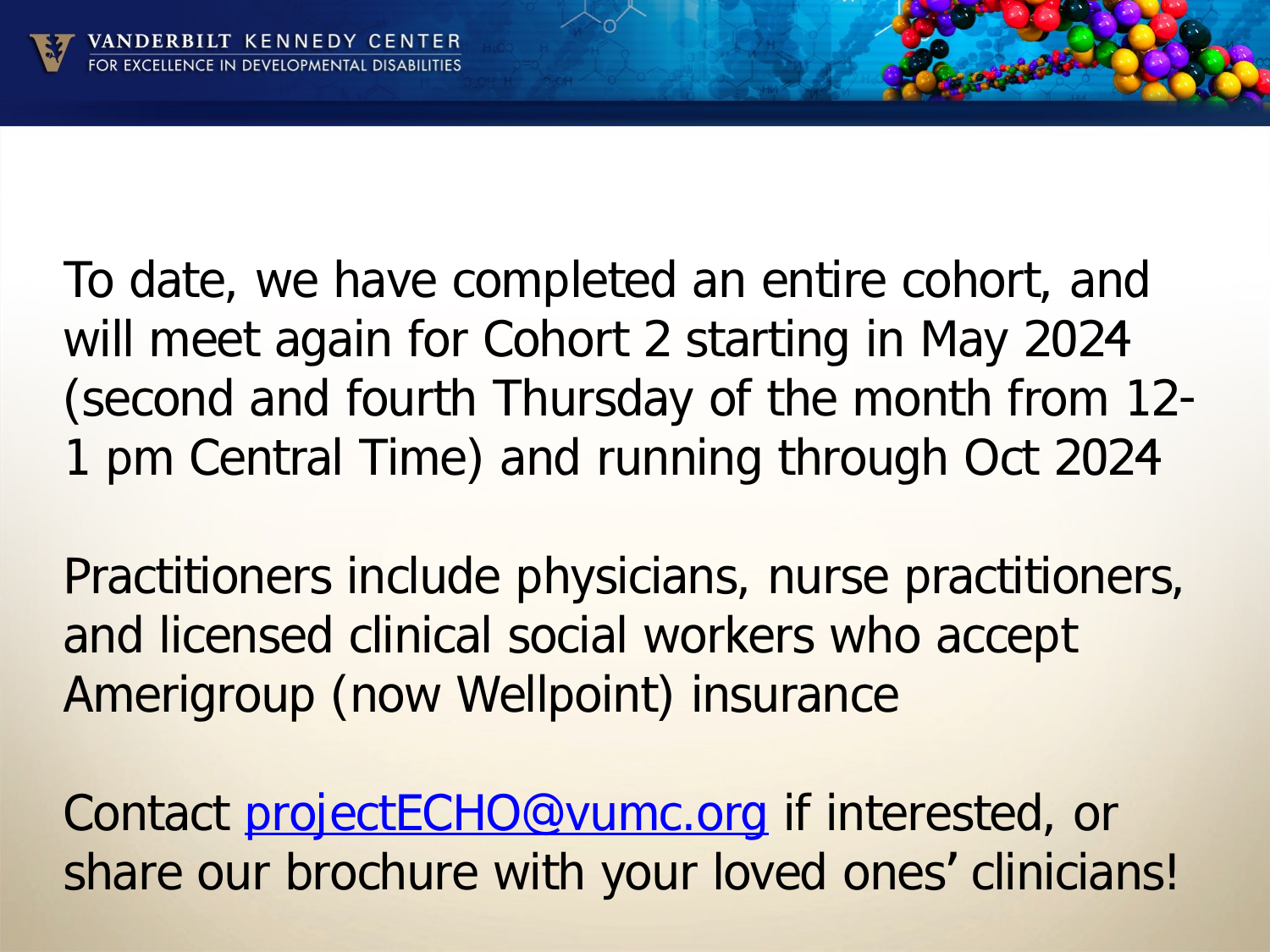

To date, we have completed an entire cohort, and will meet again for Cohort 2 starting in May 2024 (second and fourth Thursday of the month from 12-1 pm Central Time) and running through Oct 2024

Practitioners include physicians, nurse practitioners, and licensed clinical social workers who accept Amerigroup (now Wellpoint) insurance

Contact projectECHO@vumc.org if interested, or share our brochure with your loved ones’ clinicians!

#